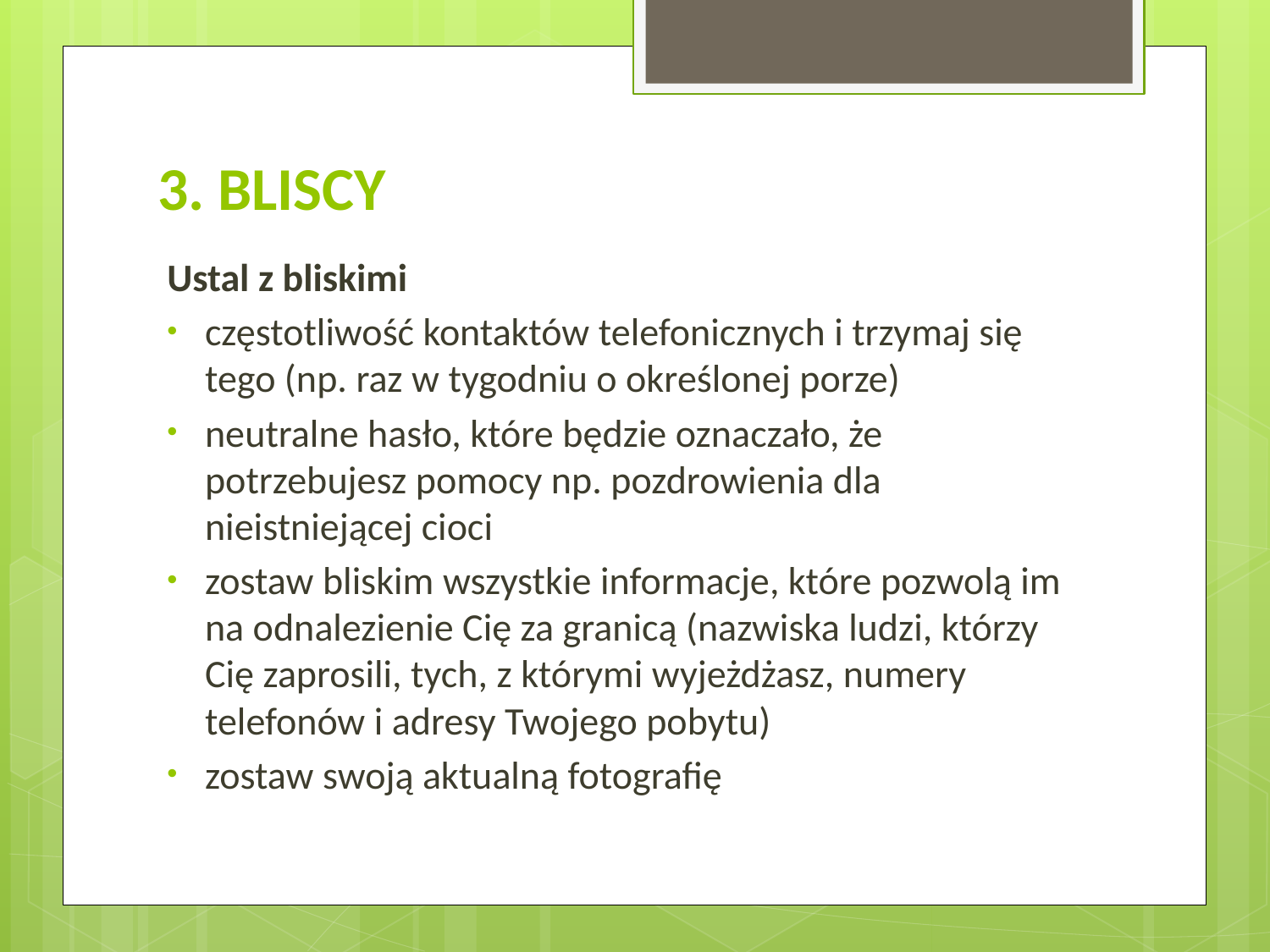

# 3. BLISCY
Ustal z bliskimi
częstotliwość kontaktów telefonicznych i trzymaj się tego (np. raz w tygodniu o określonej porze)
neutralne hasło, które będzie oznaczało, że potrzebujesz pomocy np. pozdrowienia dla nieistniejącej cioci
zostaw bliskim wszystkie informacje, które pozwolą im na odnalezienie Cię za granicą (nazwiska ludzi, którzy Cię zaprosili, tych, z którymi wyjeżdżasz, numery telefonów i adresy Twojego pobytu)
zostaw swoją aktualną fotografię